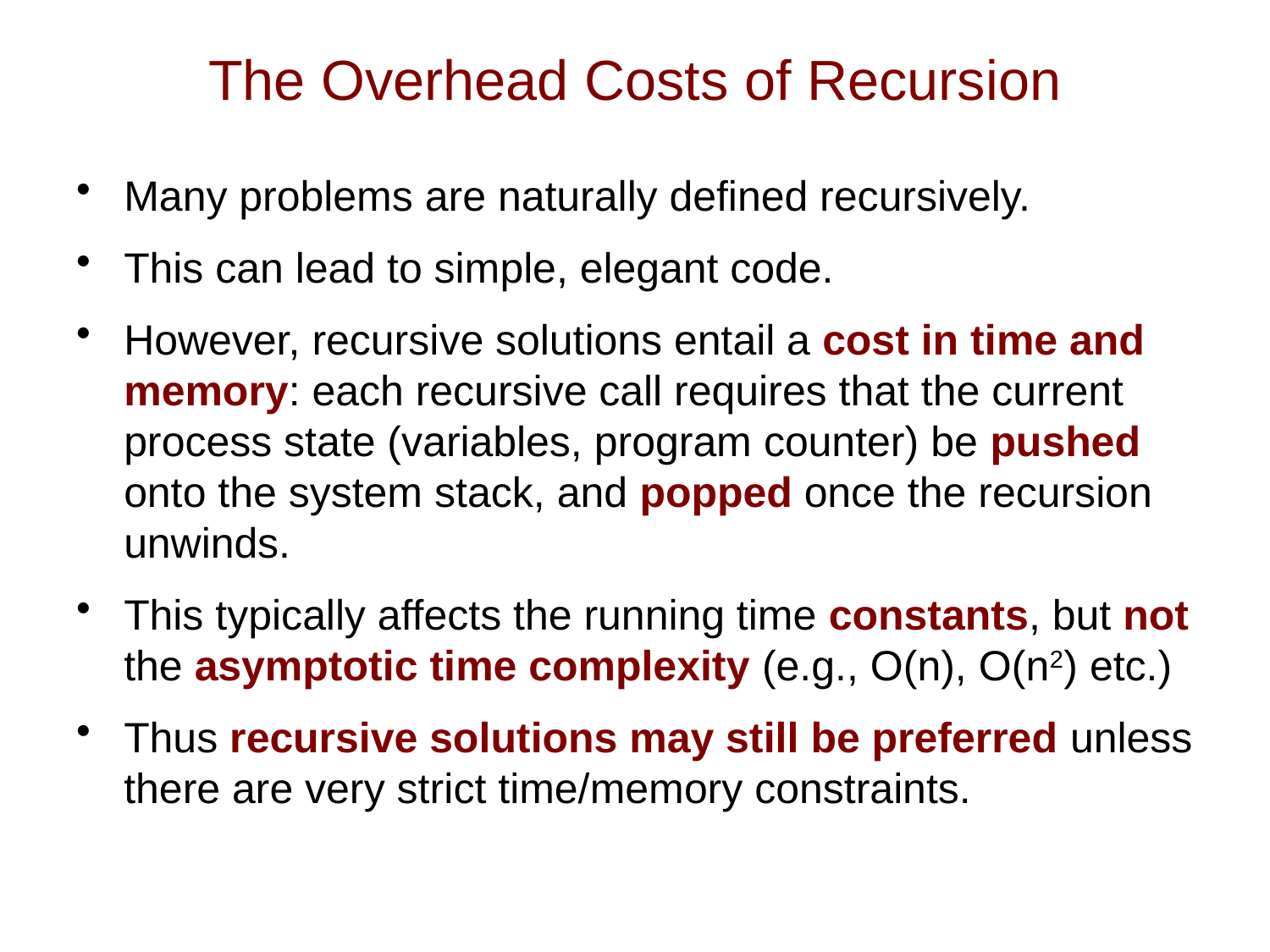

# The Overhead Costs of Recursion
Many problems are naturally defined recursively.
This can lead to simple, elegant code.
However, recursive solutions entail a cost in time and memory: each recursive call requires that the current process state (variables, program counter) be pushed onto the system stack, and popped once the recursion unwinds.
This typically affects the running time constants, but not the asymptotic time complexity (e.g., O(n), O(n2) etc.)
Thus recursive solutions may still be preferred unless there are very strict time/memory constraints.